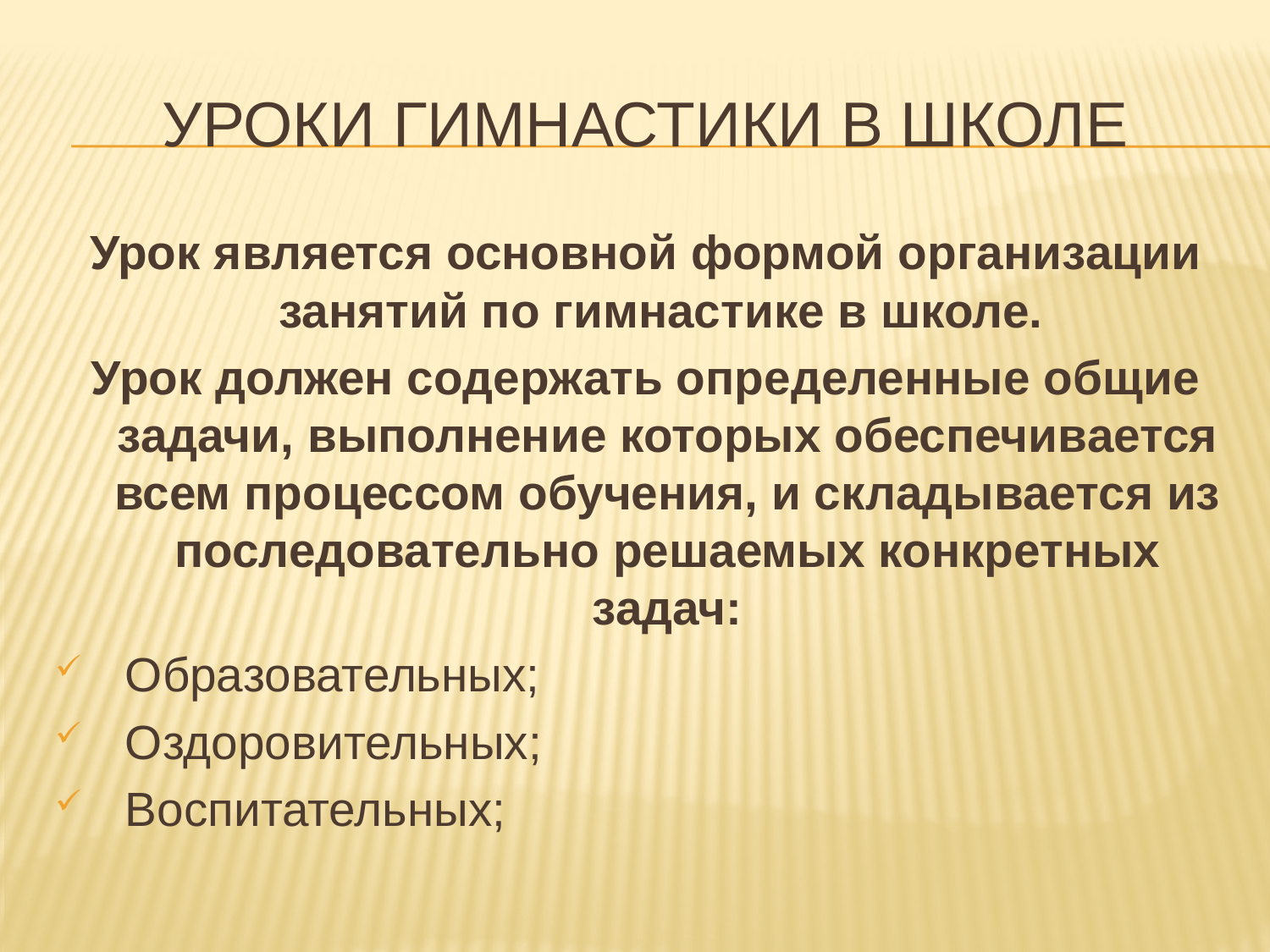

# УРОКИ ГИМНАСТИКИ В ШКОЛЕ
Урок является основной формой организации занятий по гимнастике в школе.
Урок должен содержать определенные общие задачи, выполнение которых обеспечивается всем процессом обучения, и складывается из последовательно решаемых конкретных задач:
  Образовательных;
  Оздоровительных;
  Воспитательных;